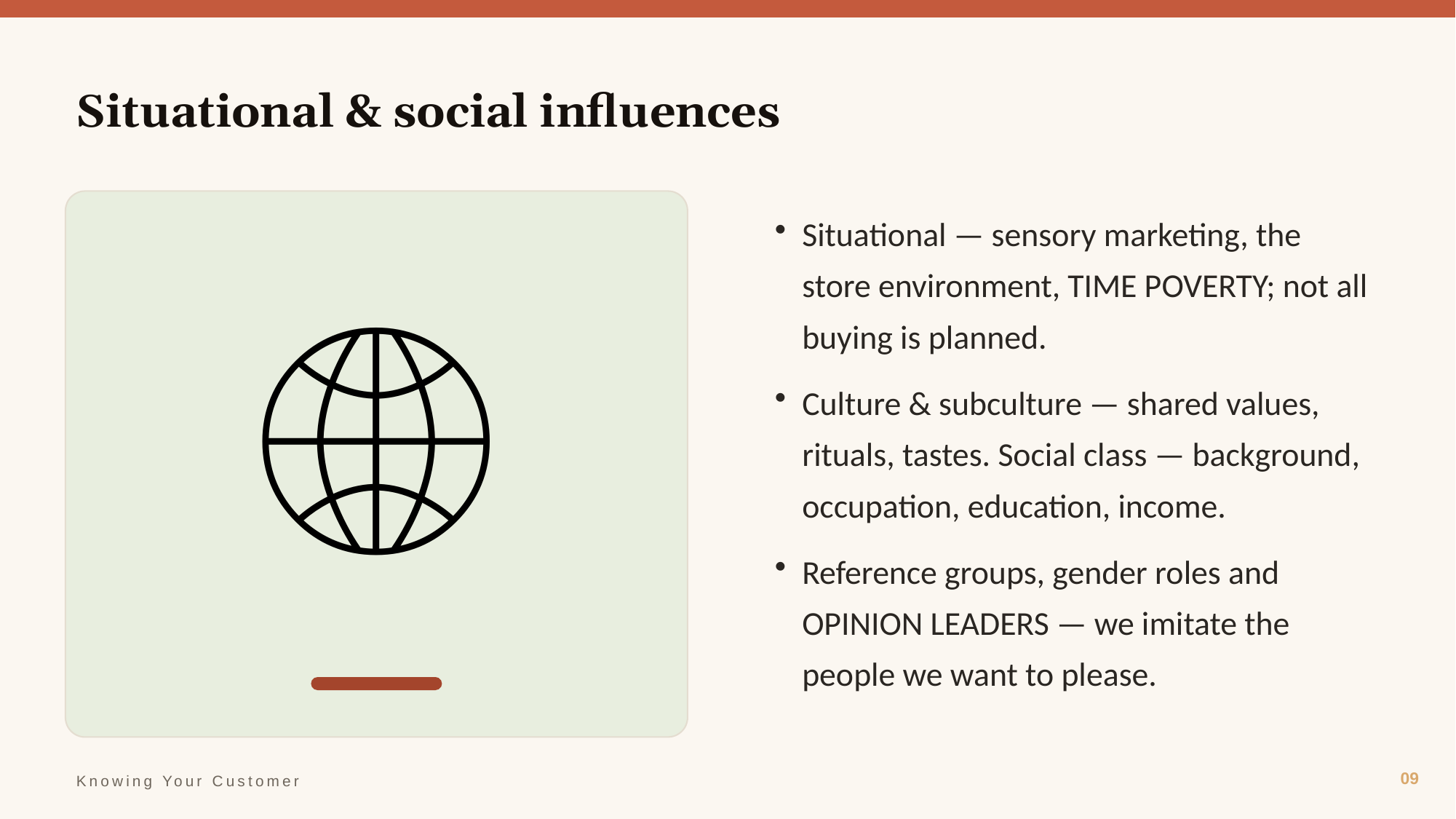

Situational & social influences

🌐
Situational — sensory marketing, the store environment, TIME POVERTY; not all buying is planned.
Culture & subculture — shared values, rituals, tastes. Social class — background, occupation, education, income.
Reference groups, gender roles and OPINION LEADERS — we imitate the people we want to please.

09
Knowing Your Customer